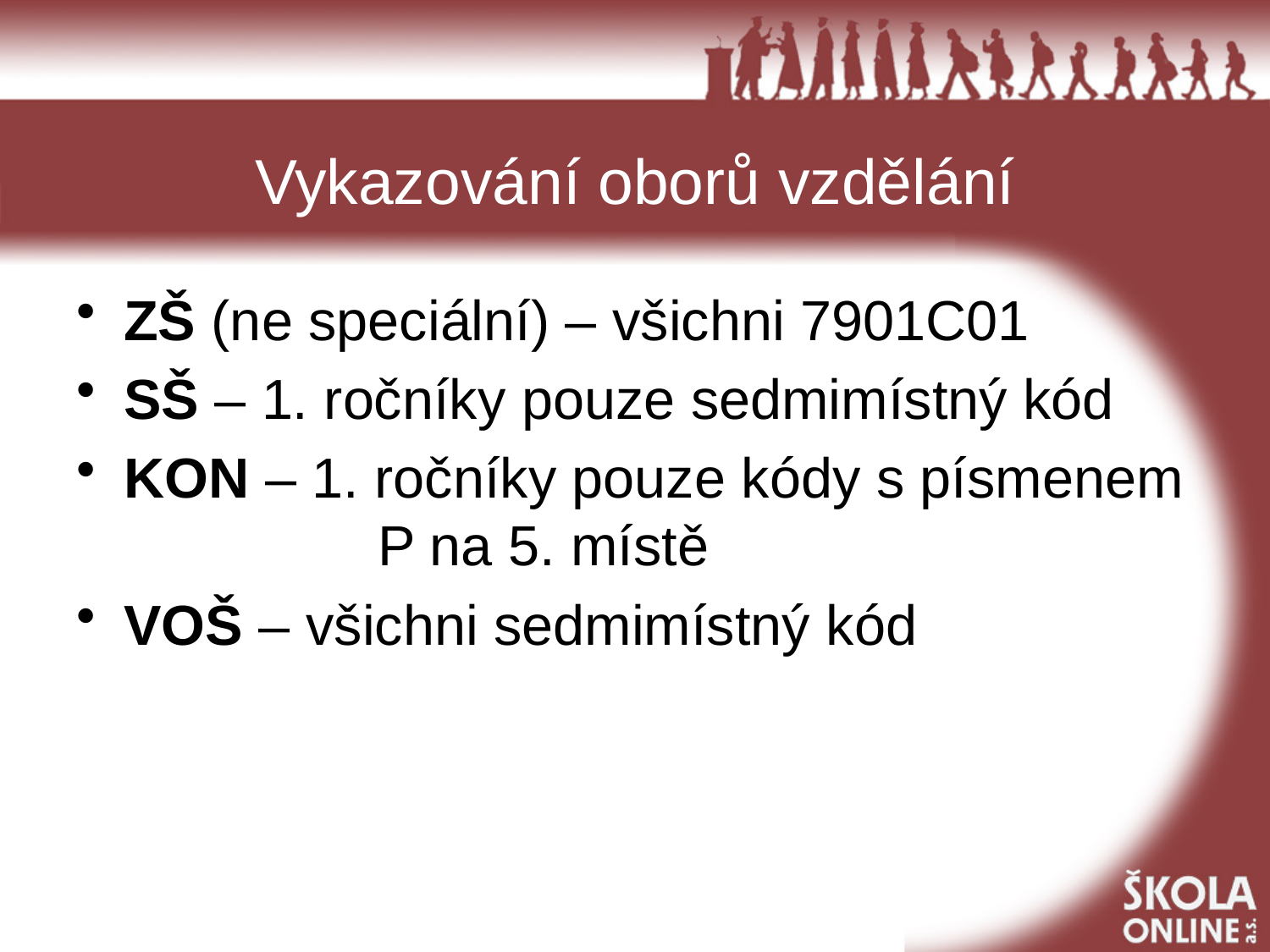

# Vykazování oborů vzdělání
ZŠ (ne speciální) – všichni 7901C01
SŠ – 1. ročníky pouze sedmimístný kód
KON – 1. ročníky pouze kódy s písmenem 		P na 5. místě
VOŠ – všichni sedmimístný kód